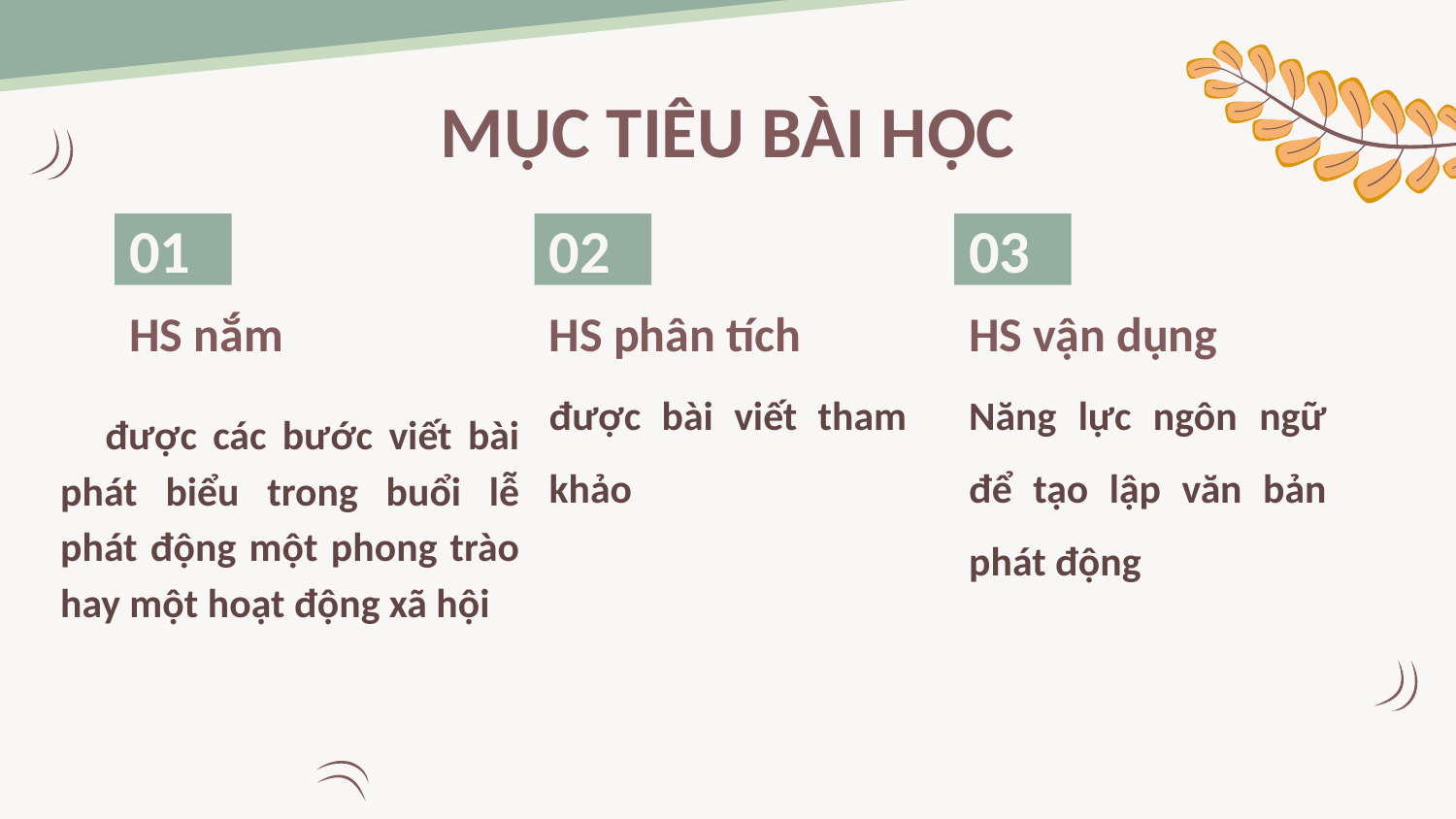

# MỤC TIÊU BÀI HỌC
01
02
03
HS nắm
HS phân tích
HS vận dụng
được bài viết tham khảo
Năng lực ngôn ngữ để tạo lập văn bản phát động
      được các bước viết bài phát biểu trong buổi lễ phát động một phong trào hay một hoạt động xã hội